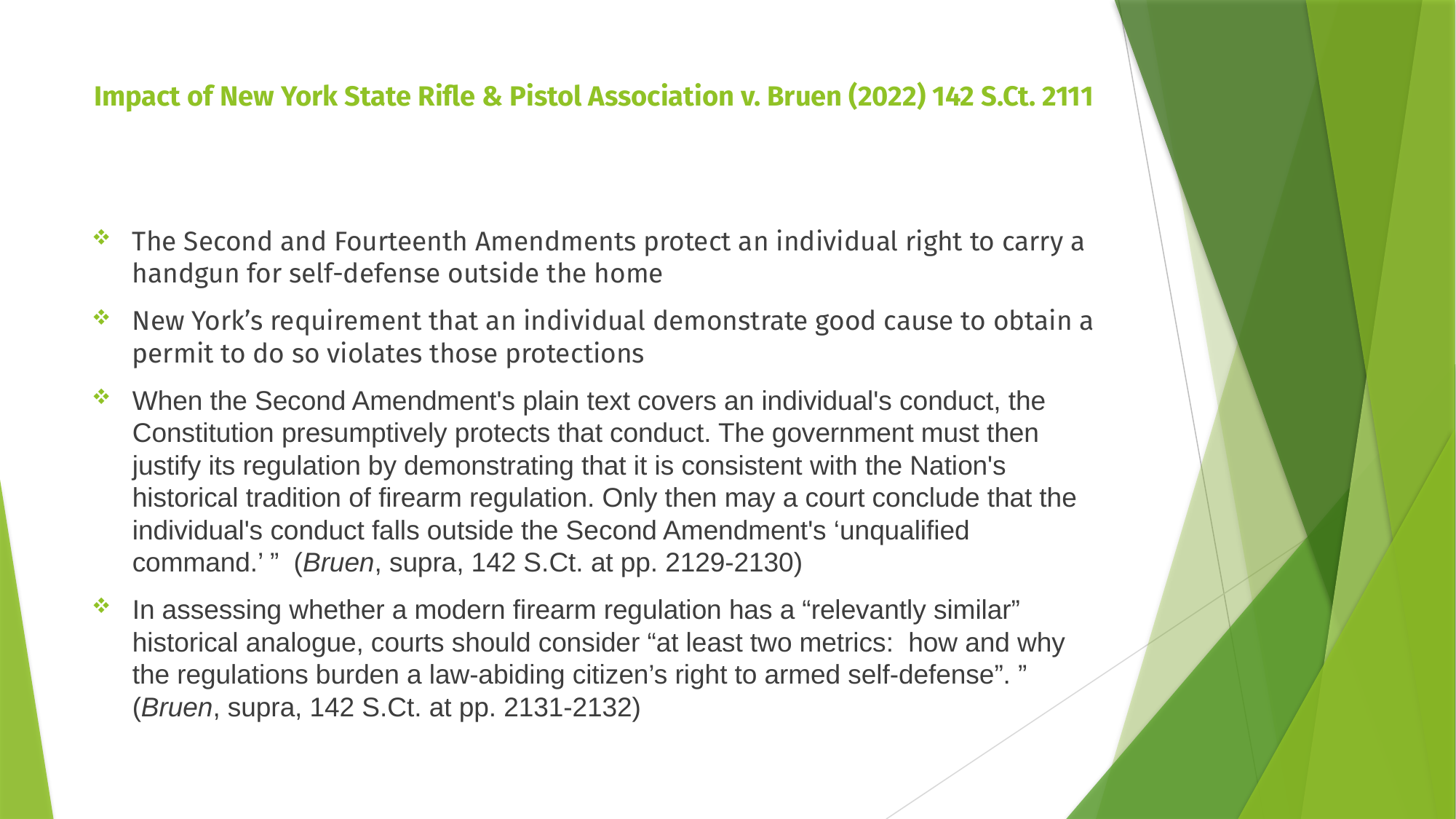

# Impact of New York State Rifle & Pistol Association v. Bruen (2022) 142 S.Ct. 2111
The Second and Fourteenth Amendments protect an individual right to carry a handgun for self-defense outside the home
New York’s requirement that an individual demonstrate good cause to obtain a permit to do so violates those protections
When the Second Amendment's plain text covers an individual's conduct, the Constitution presumptively protects that conduct. The government must then justify its regulation by demonstrating that it is consistent with the Nation's historical tradition of firearm regulation. Only then may a court conclude that the individual's conduct falls outside the Second Amendment's ‘unqualified command.’ ”  (Bruen, supra, 142 S.Ct. at pp. 2129-2130)
In assessing whether a modern firearm regulation has a “relevantly similar” historical analogue, courts should consider “at least two metrics:  how and why the regulations burden a law-abiding citizen’s right to armed self-defense”. ”  (Bruen, supra, 142 S.Ct. at pp. 2131-2132)